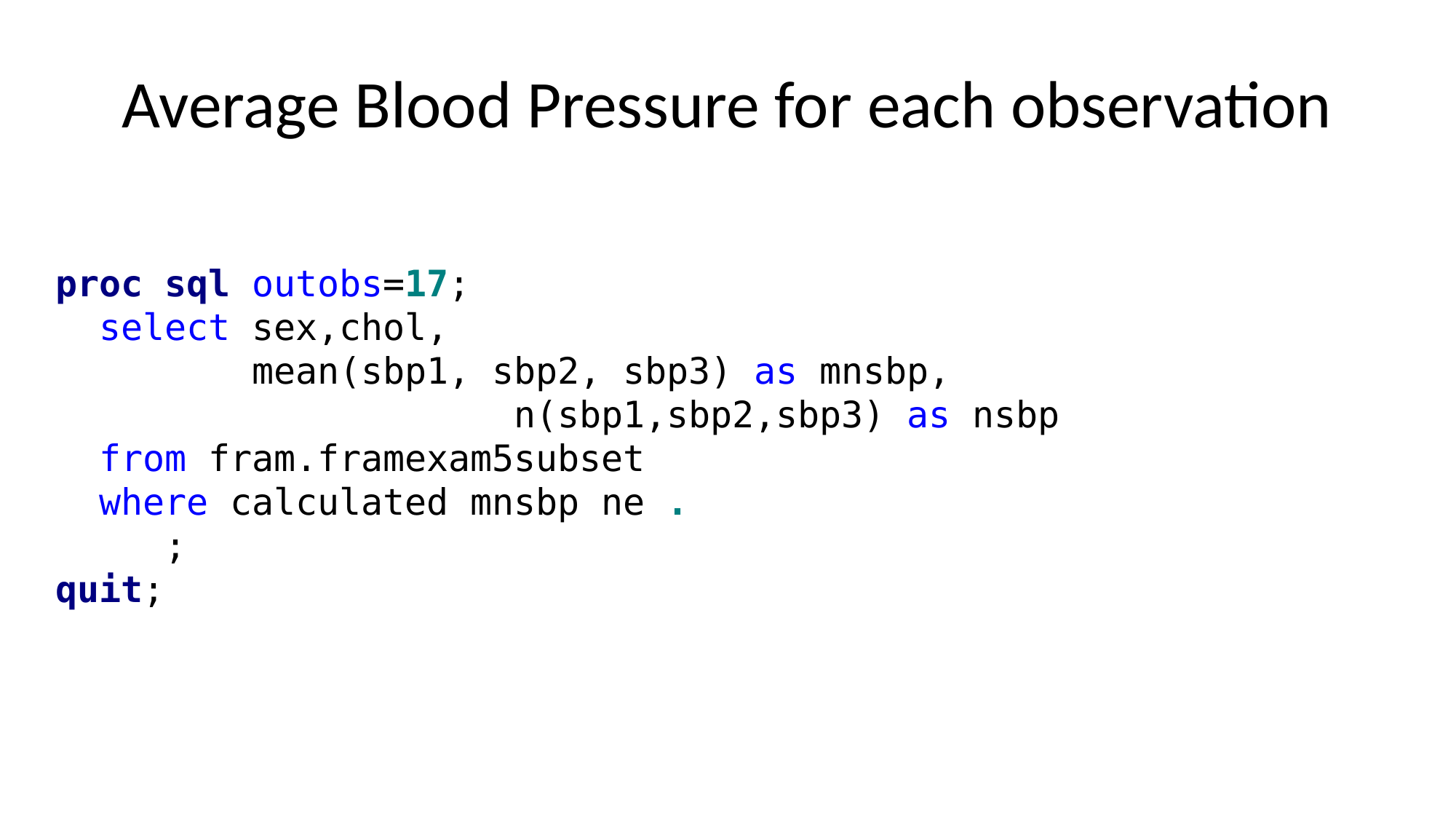

# Average Blood Pressure for each observation
proc sql outobs=17;
  select sex,chol,
         mean(sbp1, sbp2, sbp3) as mnsbp,
				 n(sbp1,sbp2,sbp3) as nsbp
  from fram.framexam5subset
  where calculated mnsbp ne .
	;
quit;